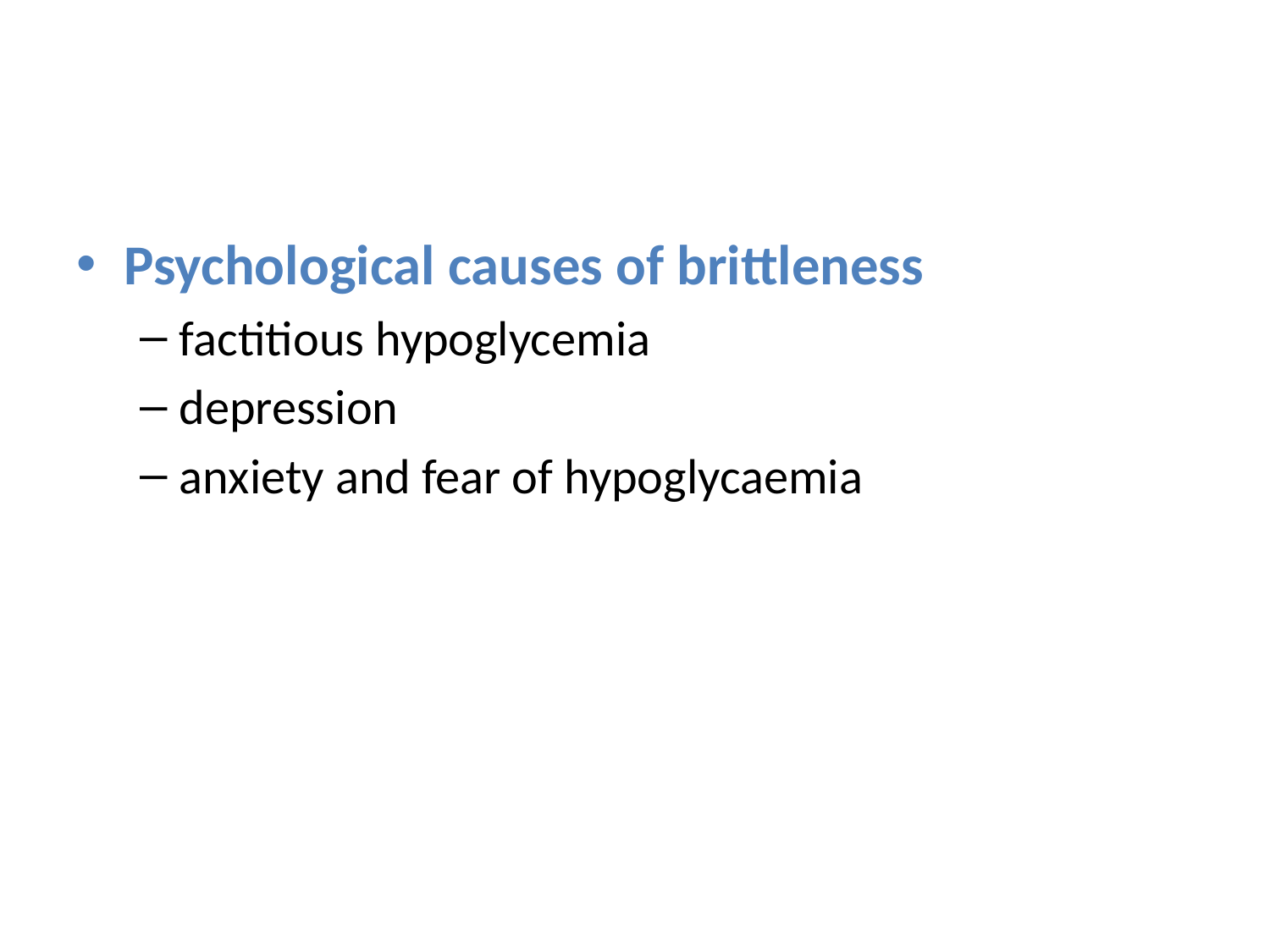

#
Psychological causes of brittleness
factitious hypoglycemia
depression
anxiety and fear of hypoglycaemia